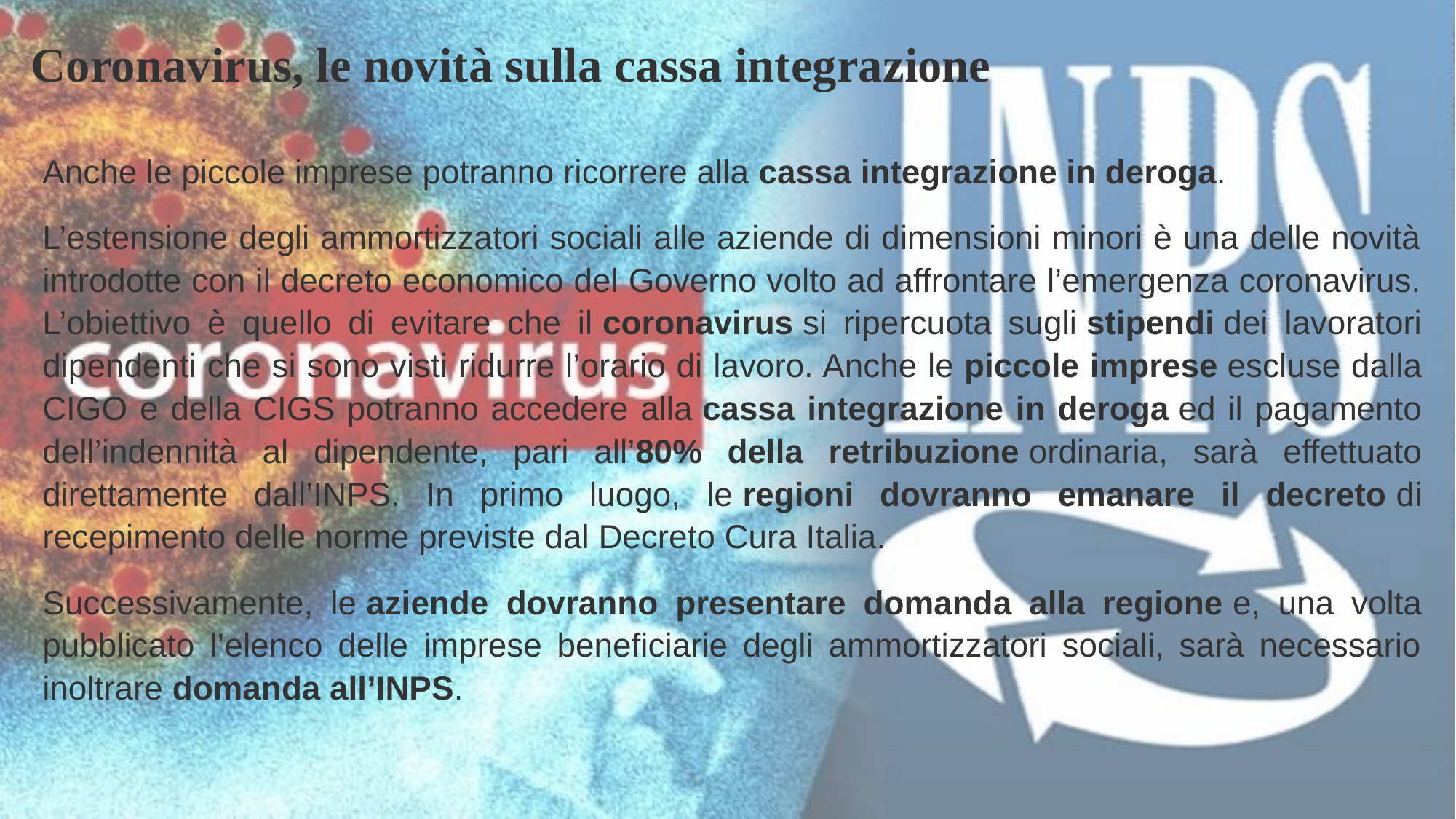

# Coronavirus, le novità sulla cassa integrazione
Anche le piccole imprese potranno ricorrere alla cassa integrazione in deroga.
L’estensione degli ammortizzatori sociali alle aziende di dimensioni minori è una delle novità introdotte con il decreto economico del Governo volto ad affrontare l’emergenza coronavirus. L’obiettivo è quello di evitare che il coronavirus si ripercuota sugli stipendi dei lavoratori dipendenti che si sono visti ridurre l’orario di lavoro. Anche le piccole imprese escluse dalla CIGO e della CIGS potranno accedere alla cassa integrazione in deroga ed il pagamento dell’indennità al dipendente, pari all’80% della retribuzione ordinaria, sarà effettuato direttamente dall’INPS. In primo luogo, le regioni dovranno emanare il decreto di recepimento delle norme previste dal Decreto Cura Italia.
Successivamente, le aziende dovranno presentare domanda alla regione e, una volta pubblicato l’elenco delle imprese beneficiarie degli ammortizzatori sociali, sarà necessario inoltrare domanda all’INPS.